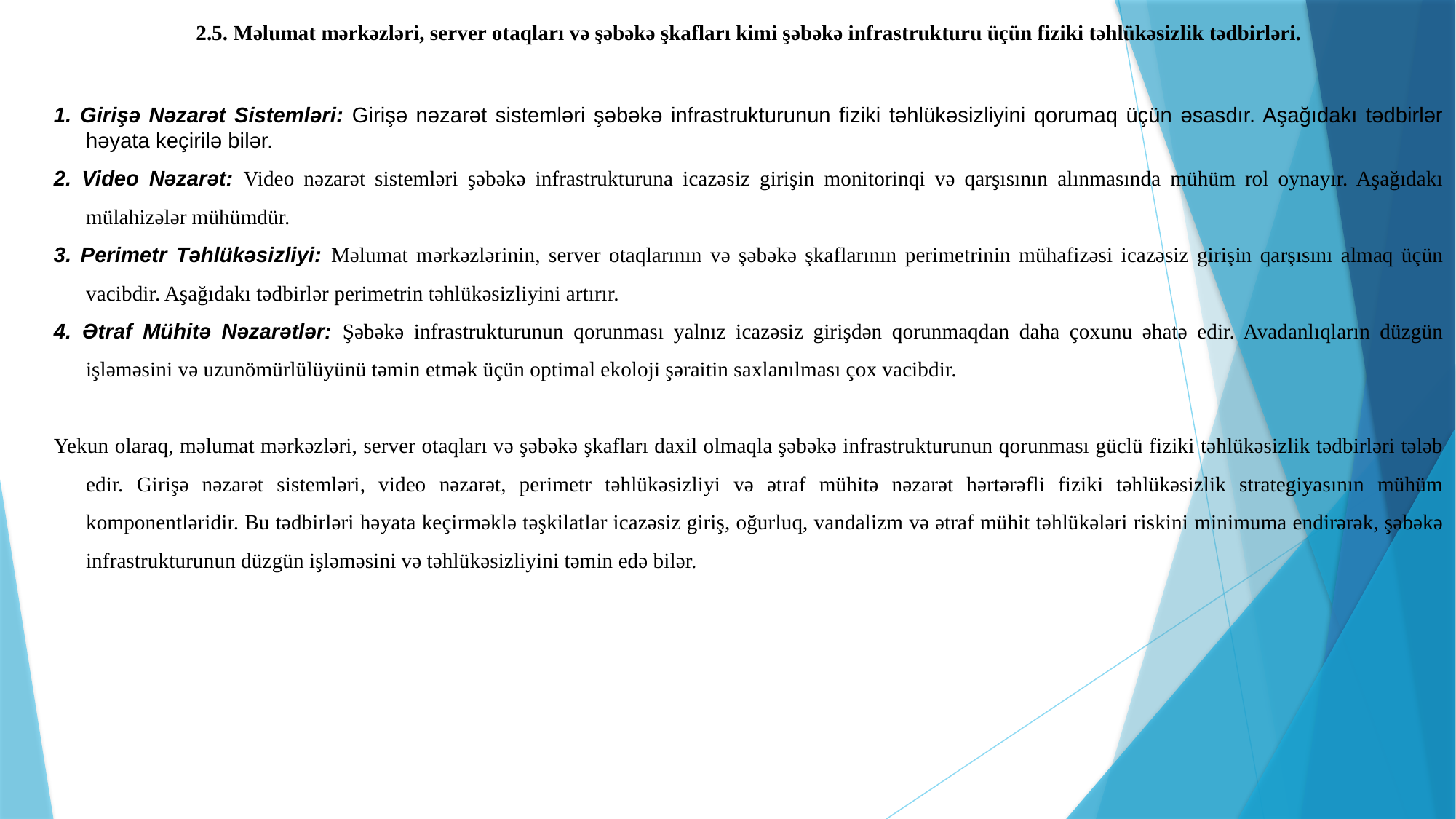

2.5. Məlumat mərkəzləri, server otaqları və şəbəkə şkafları kimi şəbəkə infrastrukturu üçün fiziki təhlükəsizlik tədbirləri.

1. Girişə Nəzarət Sistemləri: Girişə nəzarət sistemləri şəbəkə infrastrukturunun fiziki təhlükəsizliyini qorumaq üçün əsasdır. Aşağıdakı tədbirlər həyata keçirilə bilər.
2. Video Nəzarət: Video nəzarət sistemləri şəbəkə infrastrukturuna icazəsiz girişin monitorinqi və qarşısının alınmasında mühüm rol oynayır. Aşağıdakı mülahizələr mühümdür.
3. Perimetr Təhlükəsizliyi: Məlumat mərkəzlərinin, server otaqlarının və şəbəkə şkaflarının perimetrinin mühafizəsi icazəsiz girişin qarşısını almaq üçün vacibdir. Aşağıdakı tədbirlər perimetrin təhlükəsizliyini artırır.
4. Ətraf Mühitə Nəzarətlər: Şəbəkə infrastrukturunun qorunması yalnız icazəsiz girişdən qorunmaqdan daha çoxunu əhatə edir. Avadanlıqların düzgün işləməsini və uzunömürlülüyünü təmin etmək üçün optimal ekoloji şəraitin saxlanılması çox vacibdir.

Yekun olaraq, məlumat mərkəzləri, server otaqları və şəbəkə şkafları daxil olmaqla şəbəkə infrastrukturunun qorunması güclü fiziki təhlükəsizlik tədbirləri tələb edir. Girişə nəzarət sistemləri, video nəzarət, perimetr təhlükəsizliyi və ətraf mühitə nəzarət hərtərəfli fiziki təhlükəsizlik strategiyasının mühüm komponentləridir. Bu tədbirləri həyata keçirməklə təşkilatlar icazəsiz giriş, oğurluq, vandalizm və ətraf mühit təhlükələri riskini minimuma endirərək, şəbəkə infrastrukturunun düzgün işləməsini və təhlükəsizliyini təmin edə bilər.